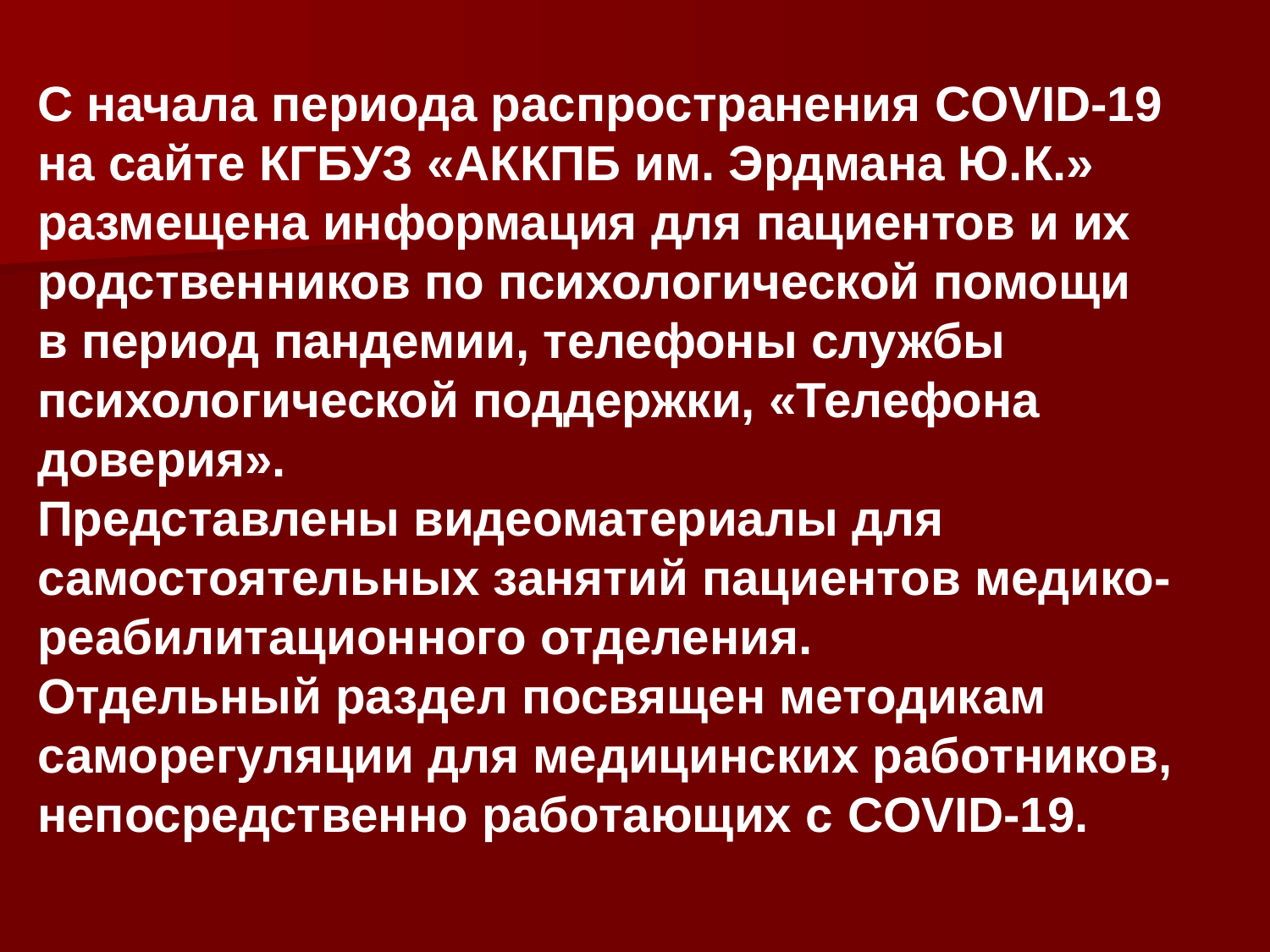

С начала периода распространения COVID-19 на сайте КГБУЗ «АККПБ им. Эрдмана Ю.К.» размещена информация для пациентов и их родственников по психологической помощи
в период пандемии, телефоны службы психологической поддержки, «Телефона доверия».
Представлены видеоматериалы для самостоятельных занятий пациентов медико-реабилитационного отделения.
Отдельный раздел посвящен методикам саморегуляции для медицинских работников, непосредственно работающих с COVID-19.